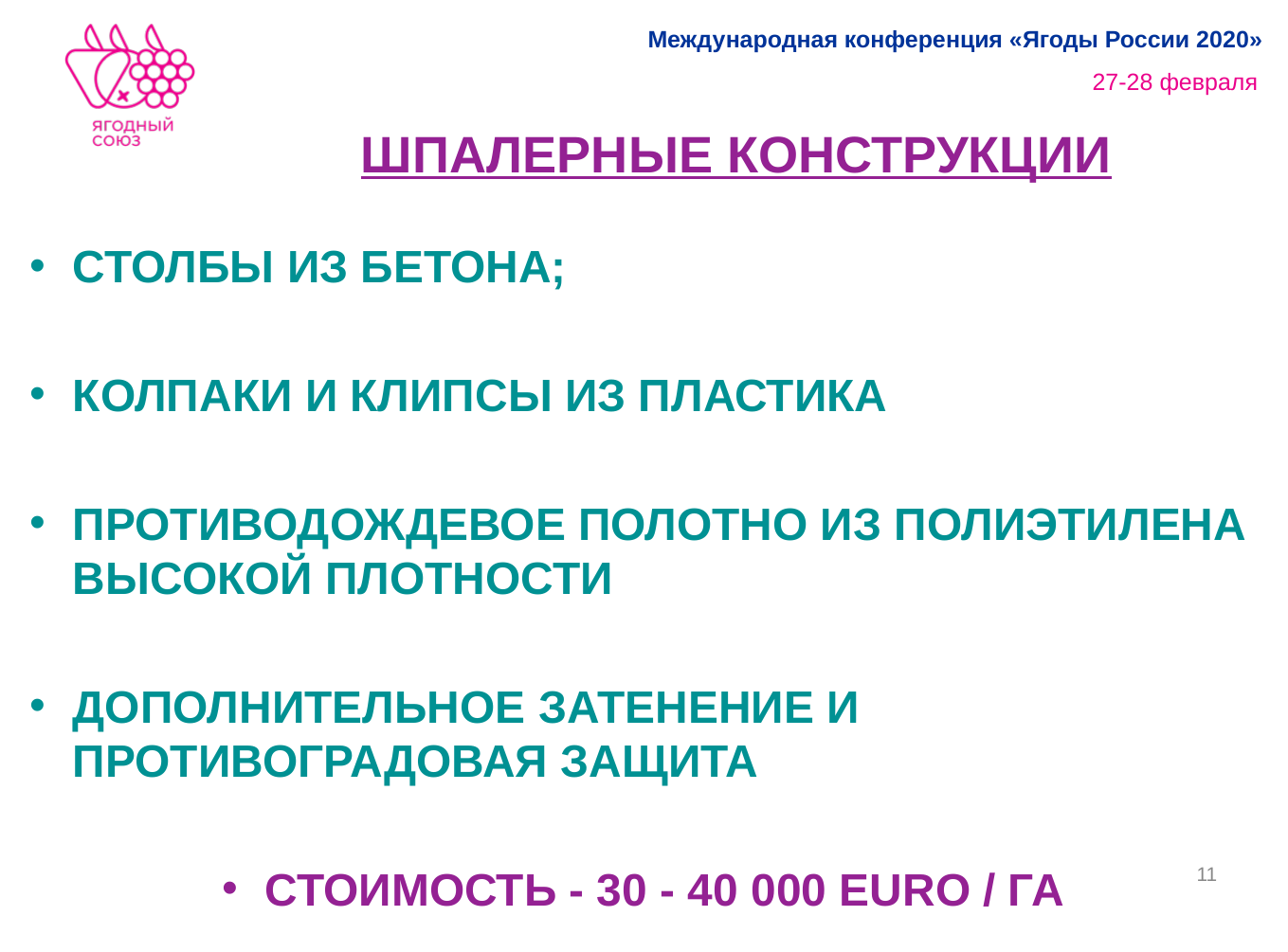

# ШПАЛЕРНЫЕ КОНСТРУКЦИИ
СТОЛБЫ ИЗ БЕТОНА;

КОЛПАКИ И КЛИПСЫ ИЗ ПЛАСТИКА

ПРОТИВОДОЖДЕВОЕ ПОЛОТНО ИЗ ПОЛИЭТИЛЕНА ВЫСОКОЙ ПЛОТНОСТИ

ДОПОЛНИТЕЛЬНОЕ ЗАТЕНЕНИЕ И ПРОТИВОГРАДОВАЯ ЗАЩИТА

СТОИМОСТЬ - 30 - 40 000 EURO / ГА
11